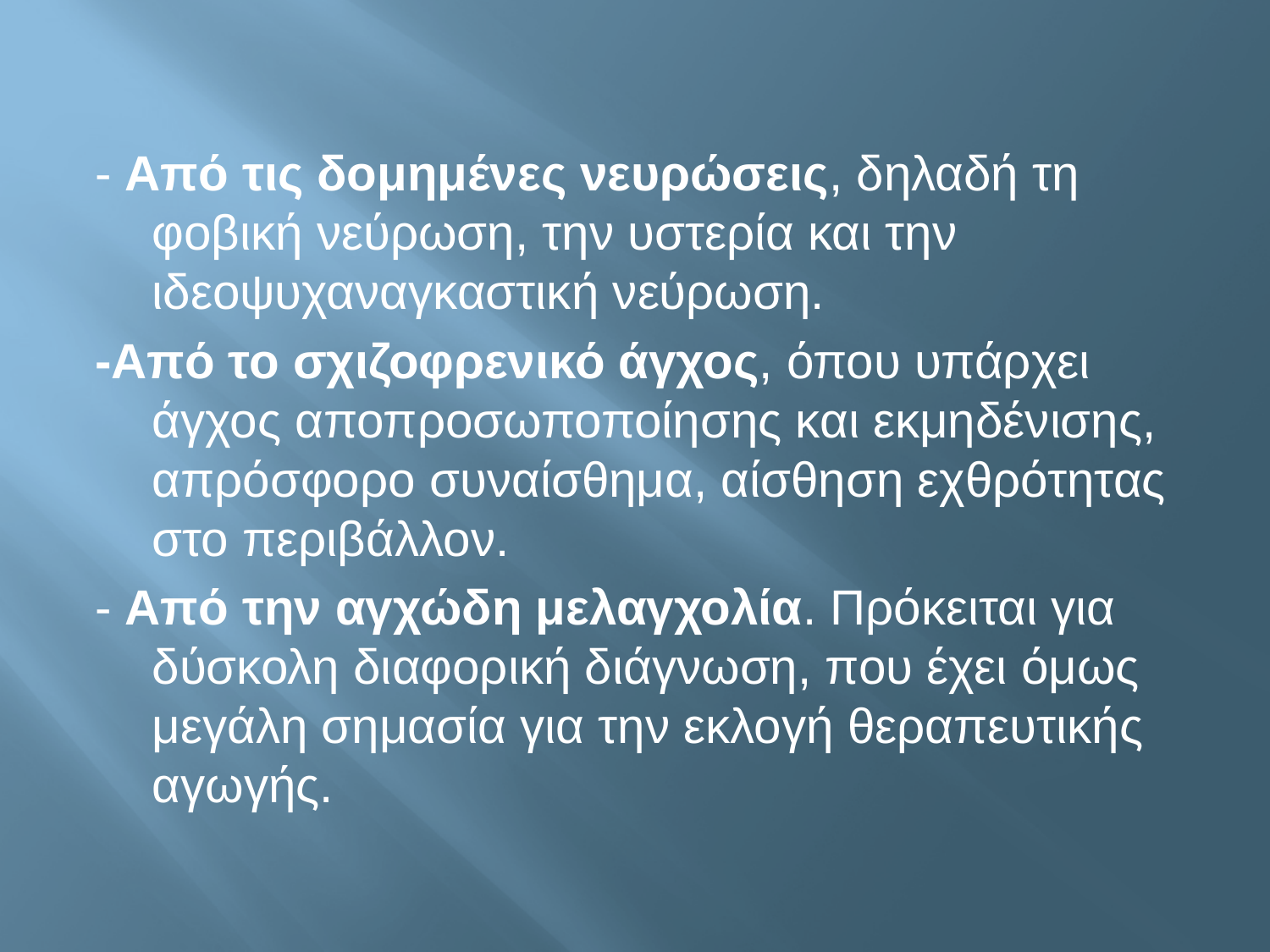

#

- Από τις δομημένες νευρώσεις, δηλαδή τη φοβική νεύρωση, την υστερία και την ιδεοψυχαναγκαστική νεύρωση.
-Από το σχιζοφρενικό άγχος, όπου υπάρχει άγχος αποπροσωποποίησης και εκμηδένισης, απρόσφορο συναίσθημα, αίσθηση εχθρότητας στο περιβάλλον.
- Από την αγχώδη μελαγχολία. Πρόκειται για δύσκολη διαφορική διάγνωση, που έχει όμως μεγάλη σημασία για την εκλογή θεραπευτικής αγωγής.